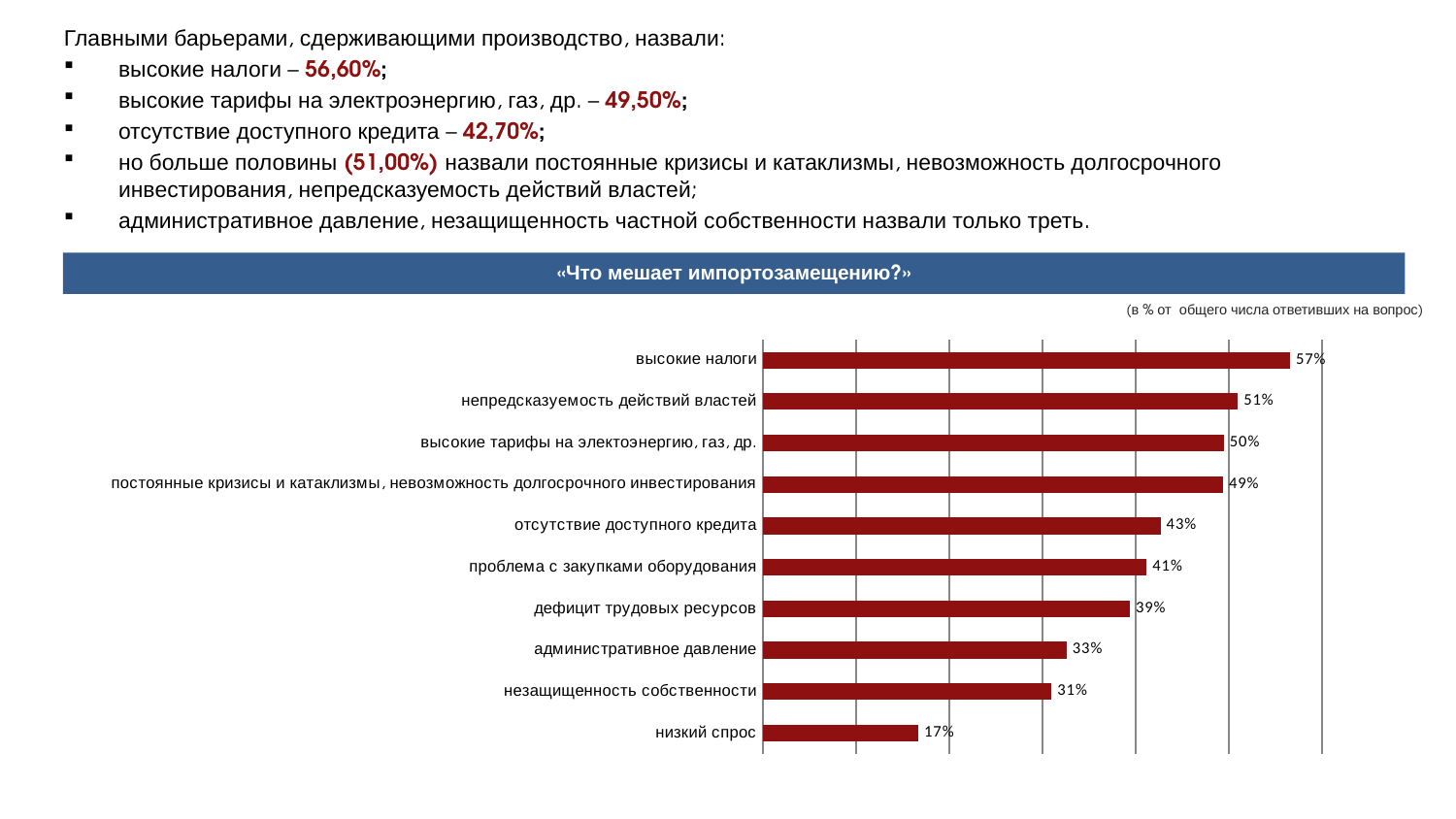

Главными барьерами, сдерживающими производство, назвали:
высокие налоги – 56,60%;
высокие тарифы на электроэнергию, газ, др. – 49,50%;
отсутствие доступного кредита – 42,70%;
но больше половины (51,00%) назвали постоянные кризисы и катаклизмы, невозможность долгосрочного инвестирования, непредсказуемость действий властей;
административное давление, незащищенность частной собственности назвали только треть.
«Что мешает импортозамещению?»
(в % от  общего числа ответивших на вопрос)

### Chart

| Category | Проценты |
|---|---|
| низкий спрос | 0.167 |
| незащищенность собственности | 0.31 |
| административное давление | 0.326 |
| дефицит трудовых ресурсов | 0.394 |
| проблема с закупками оборудования | 0.412 |
| отсутствие доступного кредита | 0.427 |
| постоянные кризисы и катаклизмы, невозможность долгосрочного инвестирования | 0.494 |
| высокие тарифы на электоэнергию, газ, др. | 0.495 |
| непредсказуемость действий властей | 0.51 |
| высокие налоги | 0.566 |